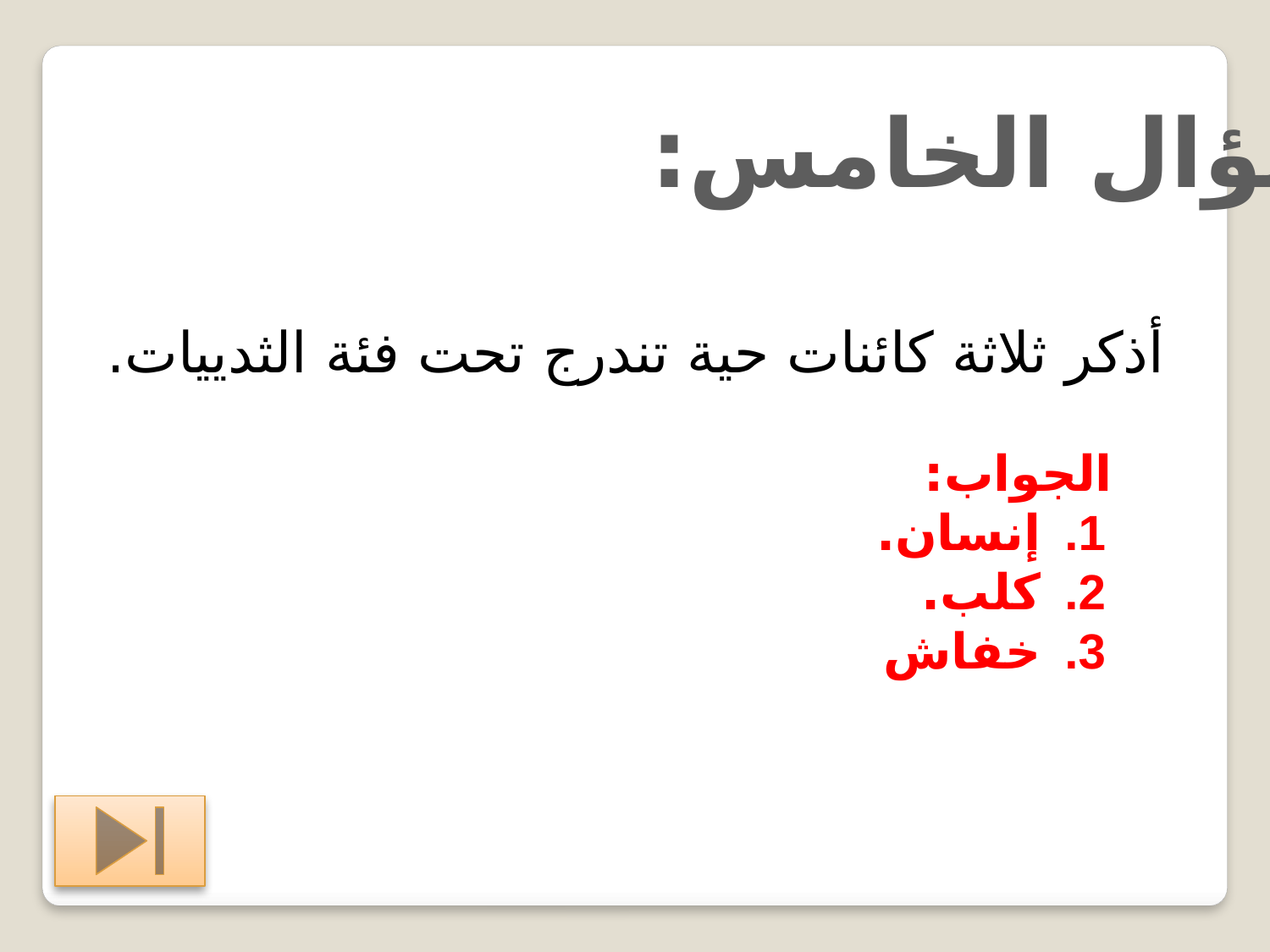

السؤال الخامس:
أذكر ثلاثة كائنات حية تندرج تحت فئة الثدييات.
الجواب:
إنسان.
كلب.
خفاش